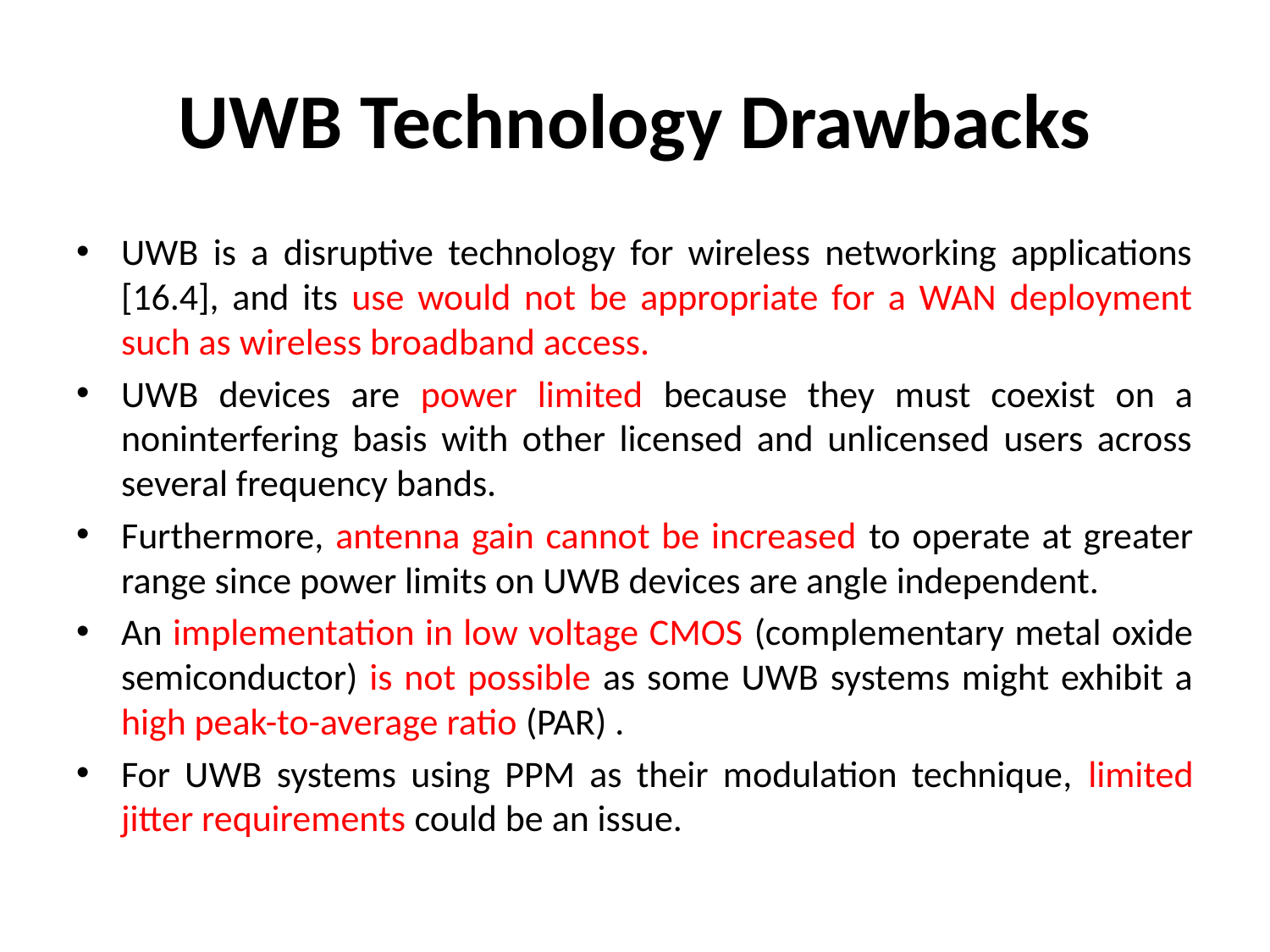

# UWB Technology Drawbacks
UWB is a disruptive technology for wireless networking applications [16.4], and its use would not be appropriate for a WAN deployment such as wireless broadband access.
UWB devices are power limited because they must coexist on a noninterfering basis with other licensed and unlicensed users across several frequency bands.
Furthermore, antenna gain cannot be increased to operate at greater range since power limits on UWB devices are angle independent.
An implementation in low voltage CMOS (complementary metal oxide semiconductor) is not possible as some UWB systems might exhibit a high peak-to-average ratio (PAR) .
For UWB systems using PPM as their modulation technique, limited jitter requirements could be an issue.